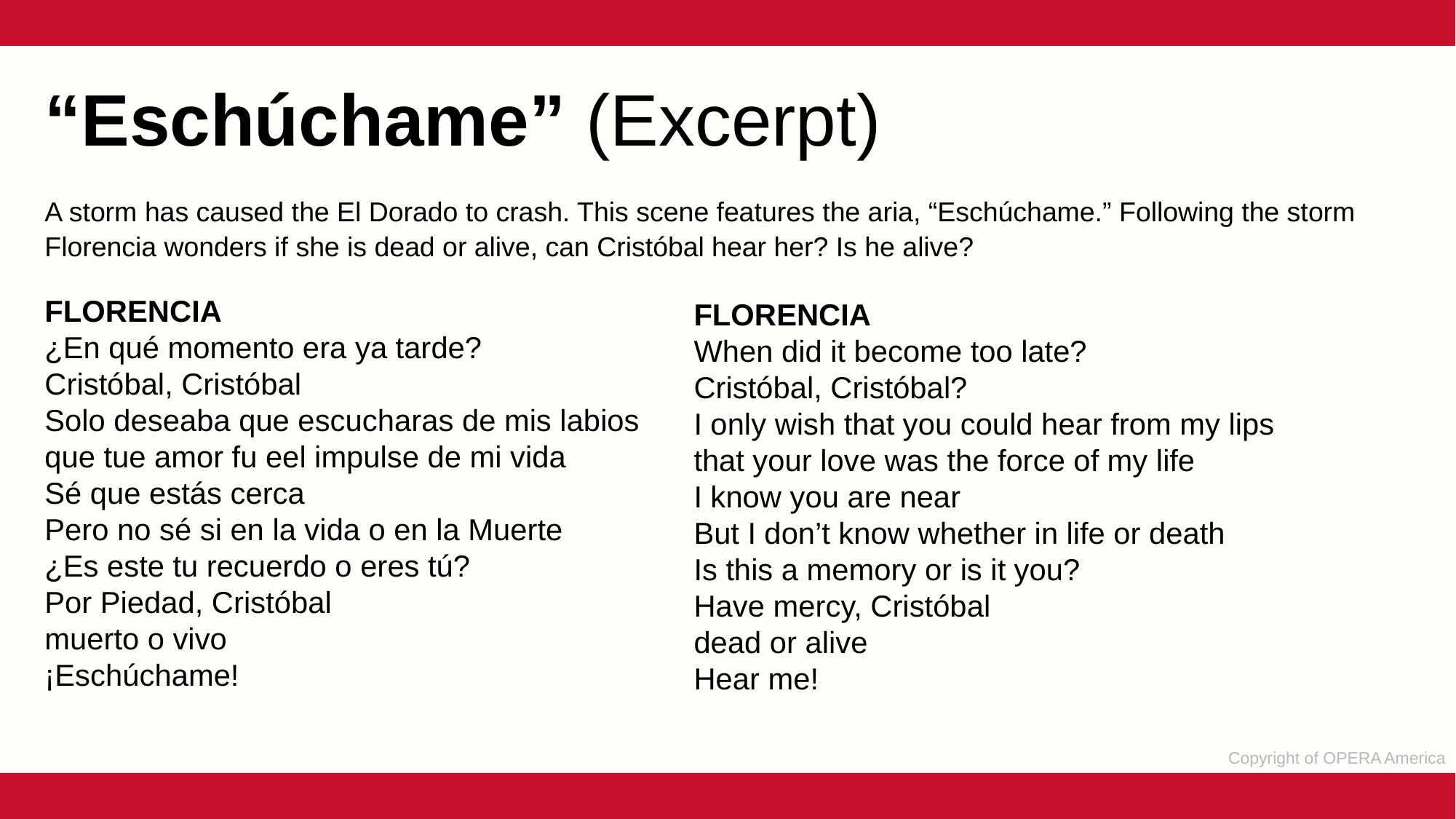

“Eschúchame” (Excerpt)
A storm has caused the El Dorado to crash. This scene features the aria, “Eschúchame.” Following the storm Florencia wonders if she is dead or alive, can Cristóbal hear her? Is he alive?
FLORENCIA
¿En qué momento era ya tarde?
Cristóbal, Cristóbal
Solo deseaba que escucharas de mis labios
que tue amor fu eel impulse de mi vida
Sé que estás cerca
Pero no sé si en la vida o en la Muerte
¿Es este tu recuerdo o eres tú?
Por Piedad, Cristóbal
muerto o vivo
¡Eschúchame!
FLORENCIA
When did it become too late?
Cristóbal, Cristóbal?
I only wish that you could hear from my lips
that your love was the force of my life
I know you are near
But I don’t know whether in life or death
Is this a memory or is it you?
Have mercy, Cristóbal
dead or alive
Hear me!